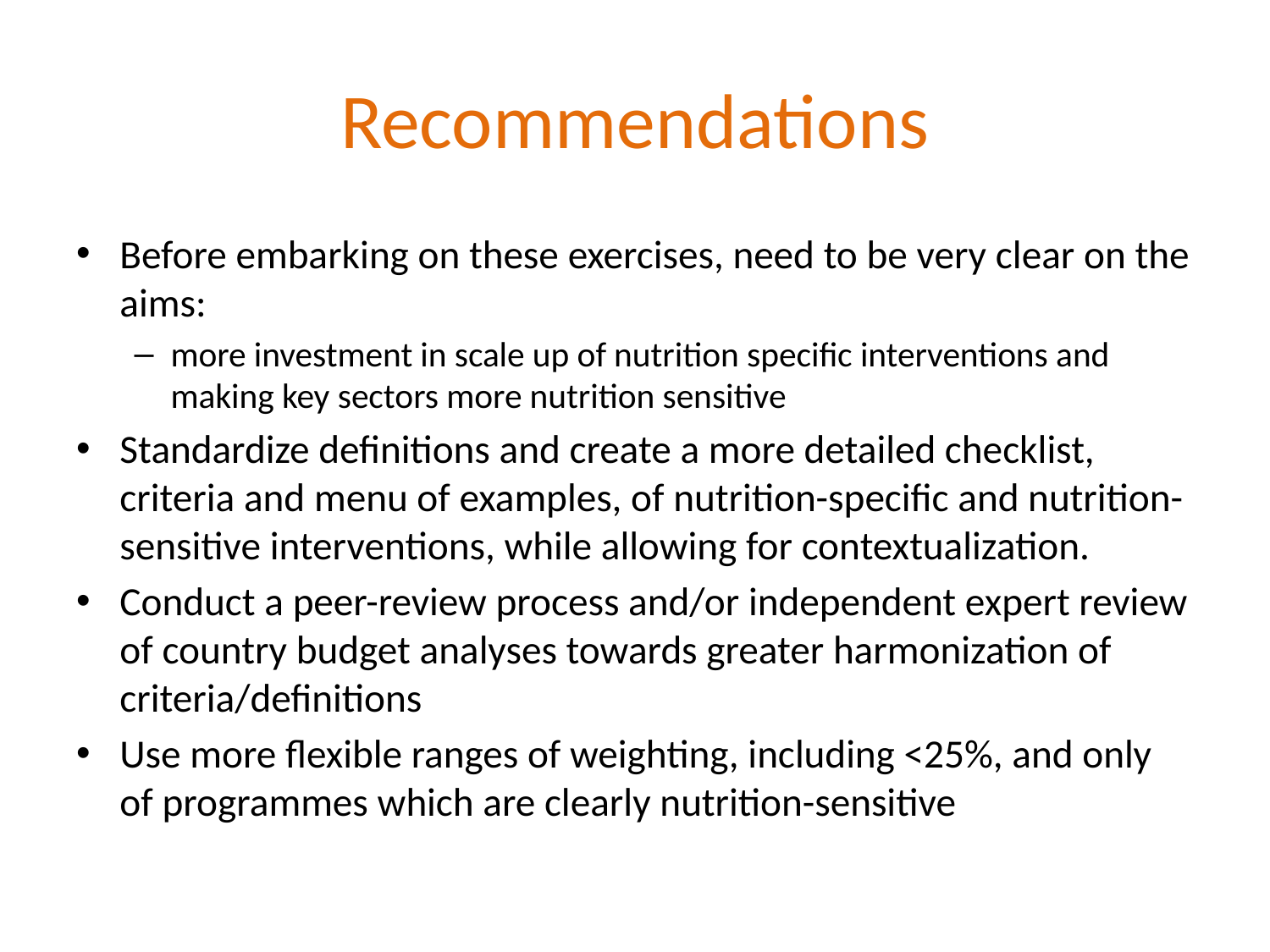

# Recommendations
Before embarking on these exercises, need to be very clear on the aims:
more investment in scale up of nutrition specific interventions and making key sectors more nutrition sensitive
Standardize definitions and create a more detailed checklist, criteria and menu of examples, of nutrition-specific and nutrition-sensitive interventions, while allowing for contextualization.
Conduct a peer-review process and/or independent expert review of country budget analyses towards greater harmonization of criteria/definitions
Use more flexible ranges of weighting, including <25%, and only of programmes which are clearly nutrition-sensitive